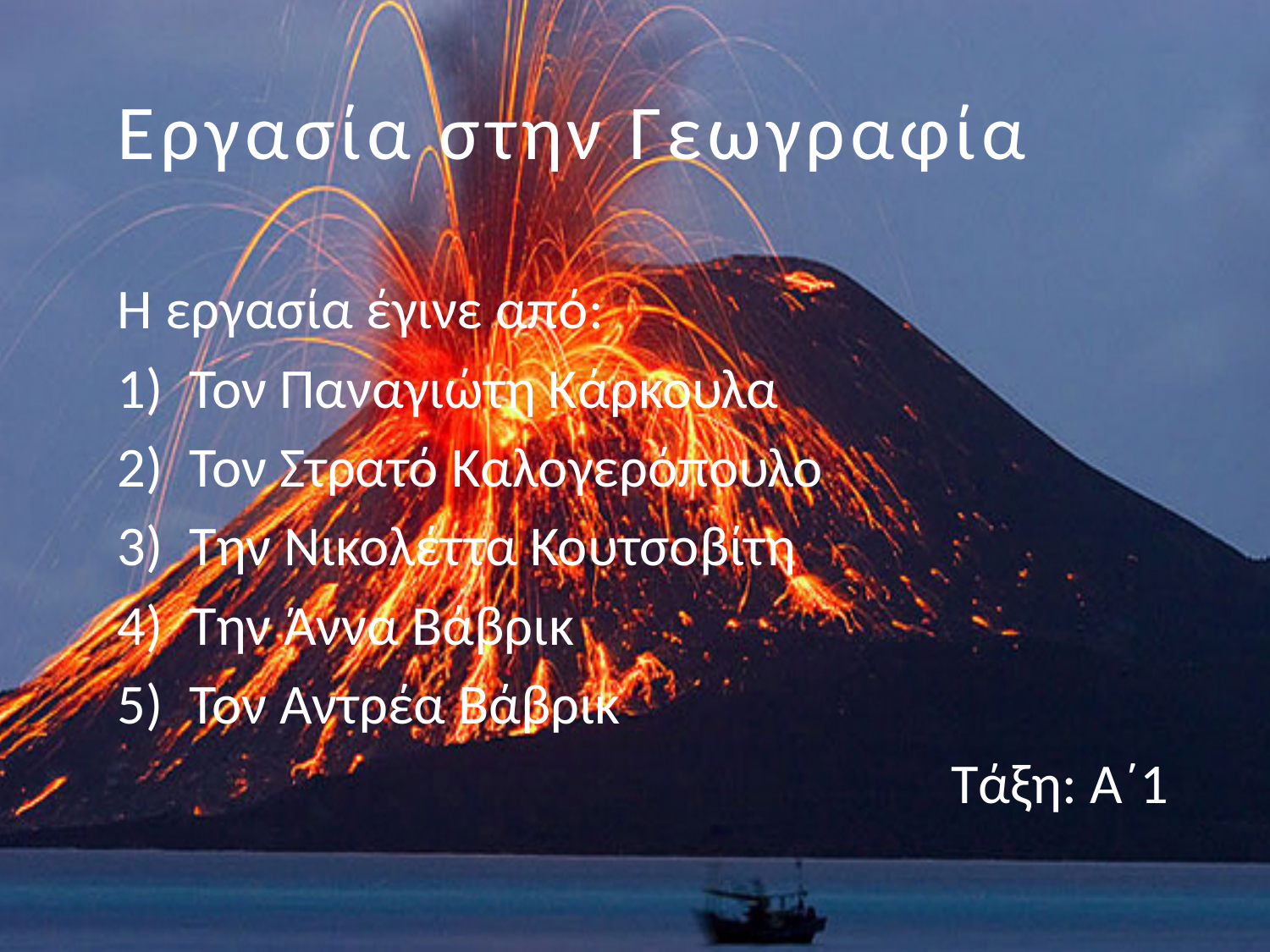

# Εργασία στην Γεωγραφία
Η εργασία έγινε από:
Τον Παναγιώτη Κάρκουλα
Τον Στρατό Καλογερόπουλο
Την Νικολέττα Κουτσοβίτη
Την Άννα Βάβρικ
Τον Αντρέα Βάβρικ
							Τάξη: Α΄1